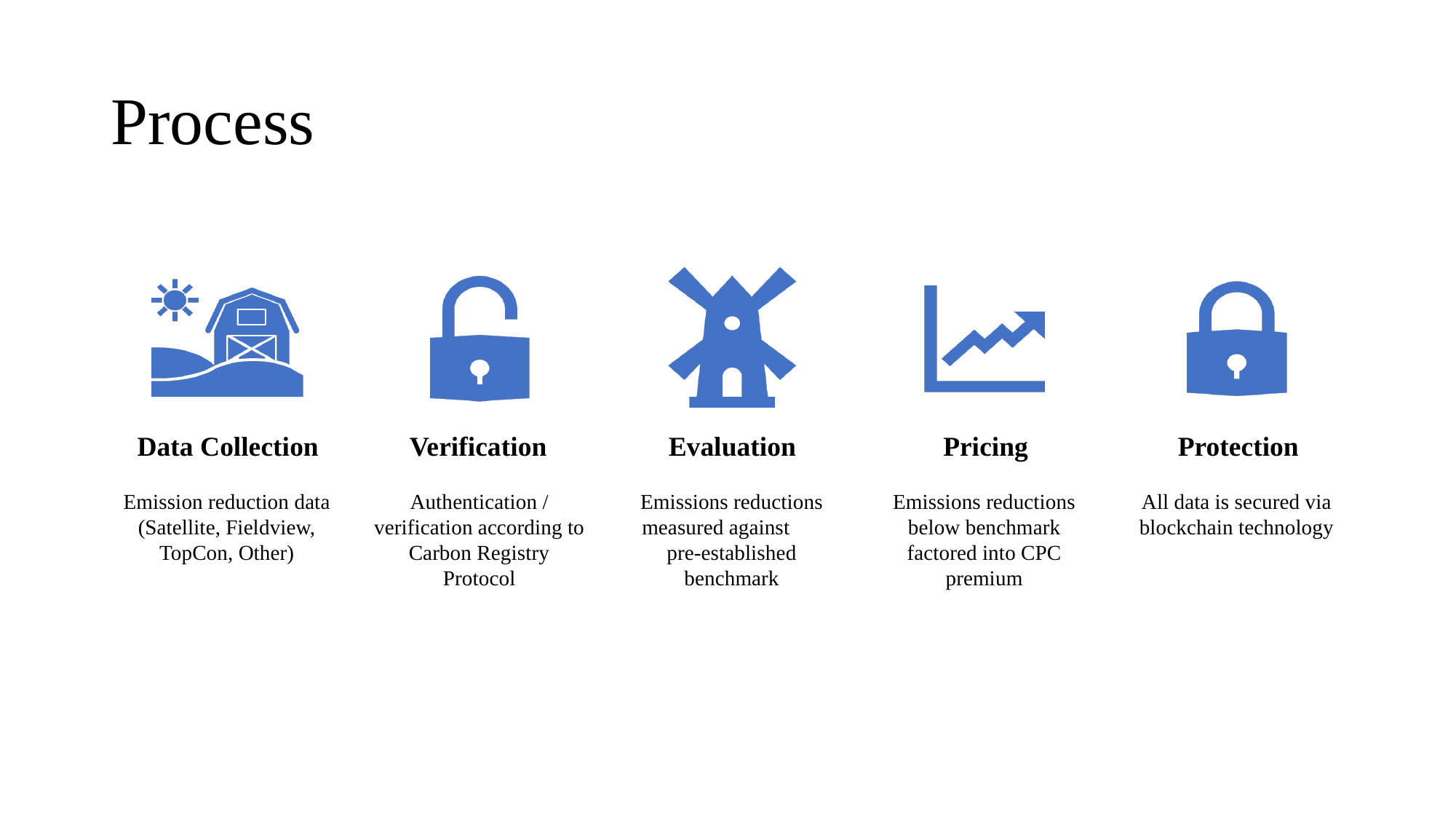

# Process
Emission reduction data (Satellite, Fieldview, TopCon, Other)
Authentication / verification according to Carbon Registry Protocol
Emissions reductions measured against       pre-established benchmark
Emissions reductions below benchmark factored into CPC premium
All data is secured via blockchain technology
Data Collection
Verification
Evaluation
Pricing
Protection